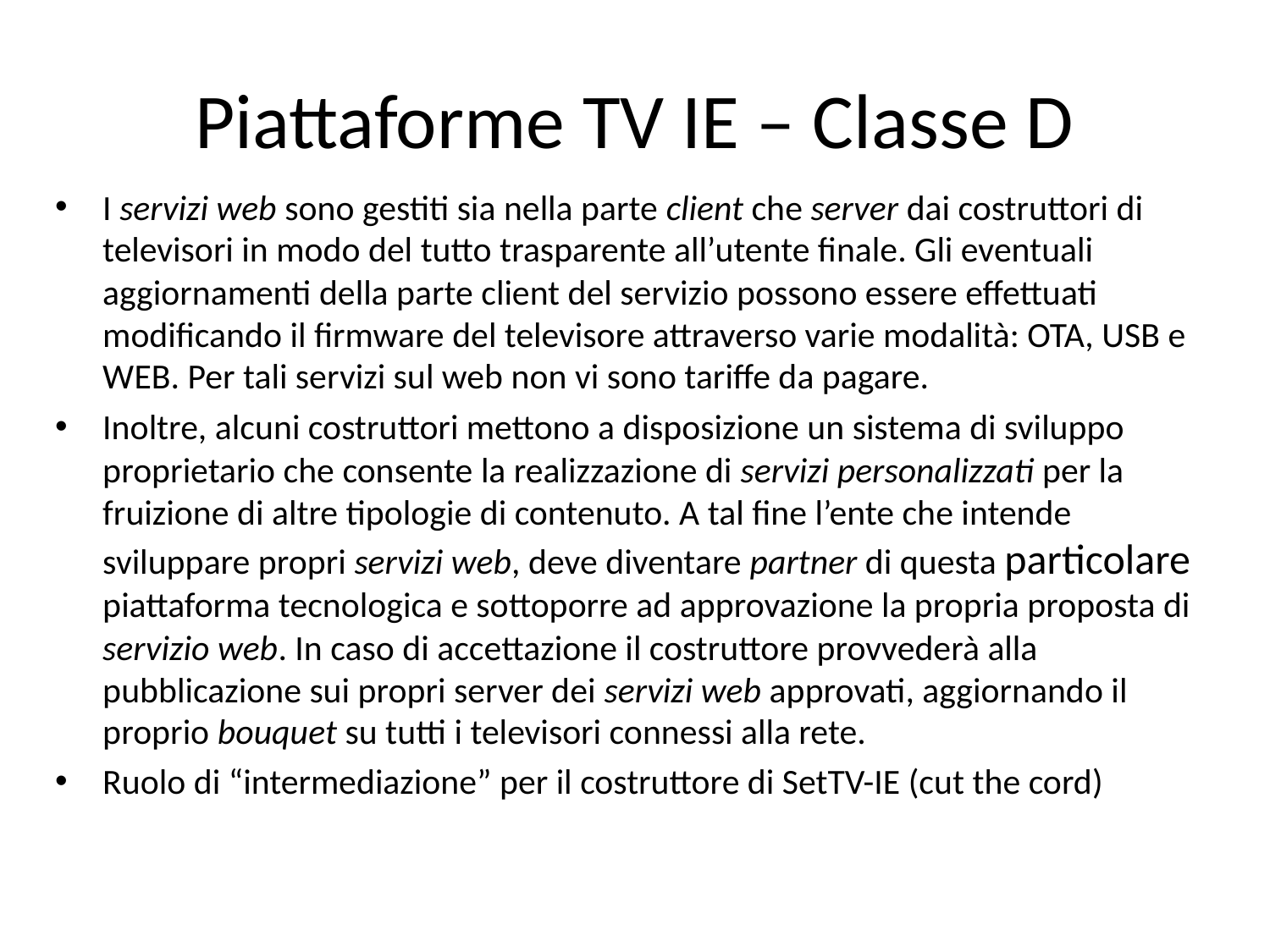

# Piattaforme TV IE – Classe D
I servizi web sono gestiti sia nella parte client che server dai costruttori di televisori in modo del tutto trasparente all’utente finale. Gli eventuali aggiornamenti della parte client del servizio possono essere effettuati modificando il firmware del televisore attraverso varie modalità: OTA, USB e WEB. Per tali servizi sul web non vi sono tariffe da pagare.
Inoltre, alcuni costruttori mettono a disposizione un sistema di sviluppo proprietario che consente la realizzazione di servizi personalizzati per la fruizione di altre tipologie di contenuto. A tal fine l’ente che intende sviluppare propri servizi web, deve diventare partner di questa particolare piattaforma tecnologica e sottoporre ad approvazione la propria proposta di servizio web. In caso di accettazione il costruttore provvederà alla pubblicazione sui propri server dei servizi web approvati, aggiornando il proprio bouquet su tutti i televisori connessi alla rete.
Ruolo di “intermediazione” per il costruttore di SetTV-IE (cut the cord)